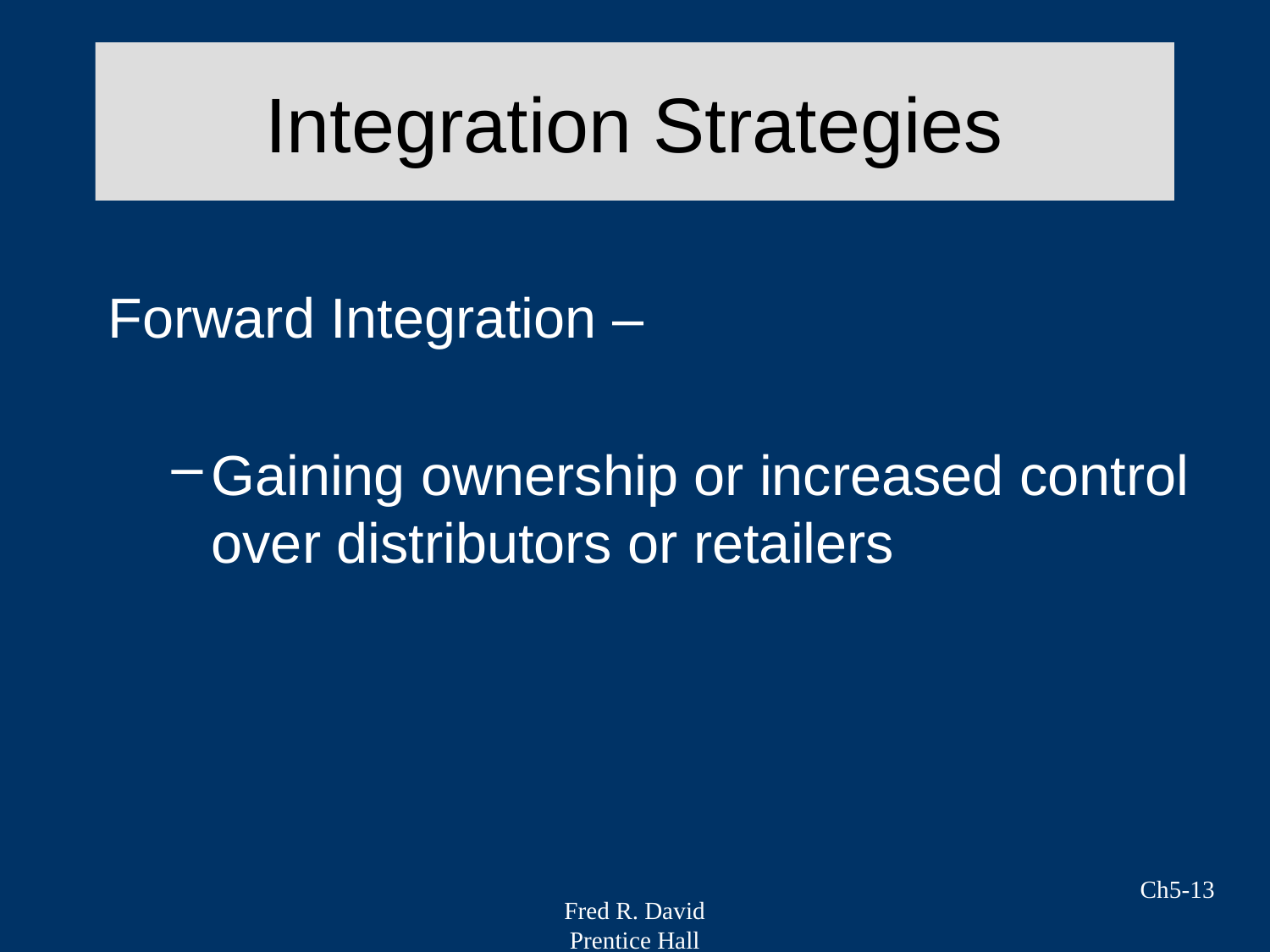

# Integration Strategies
Forward Integration –

Gaining ownership or increased control over distributors or retailers

Ch5-13
Fred R. David
Prentice Hall